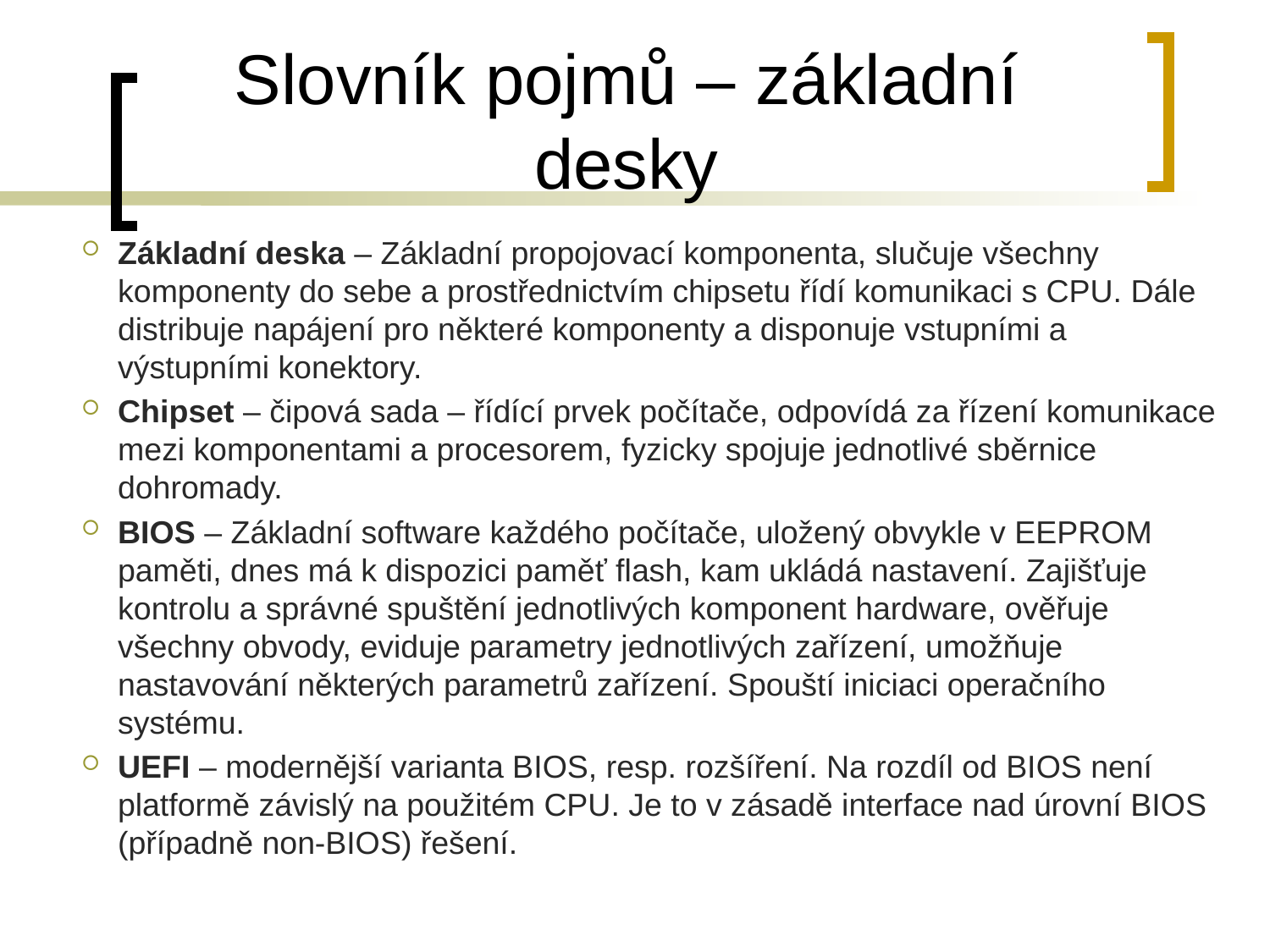

# Slovník pojmů – základní desky
Základní deska – Základní propojovací komponenta, slučuje všechny komponenty do sebe a prostřednictvím chipsetu řídí komunikaci s CPU. Dále distribuje napájení pro některé komponenty a disponuje vstupními a výstupními konektory.
Chipset – čipová sada – řídící prvek počítače, odpovídá za řízení komunikace mezi komponentami a procesorem, fyzicky spojuje jednotlivé sběrnice dohromady.
BIOS – Základní software každého počítače, uložený obvykle v EEPROM paměti, dnes má k dispozici paměť flash, kam ukládá nastavení. Zajišťuje kontrolu a správné spuštění jednotlivých komponent hardware, ověřuje všechny obvody, eviduje parametry jednotlivých zařízení, umožňuje nastavování některých parametrů zařízení. Spouští iniciaci operačního systému.
UEFI – modernější varianta BIOS, resp. rozšíření. Na rozdíl od BIOS není platformě závislý na použitém CPU. Je to v zásadě interface nad úrovní BIOS (případně non-BIOS) řešení.